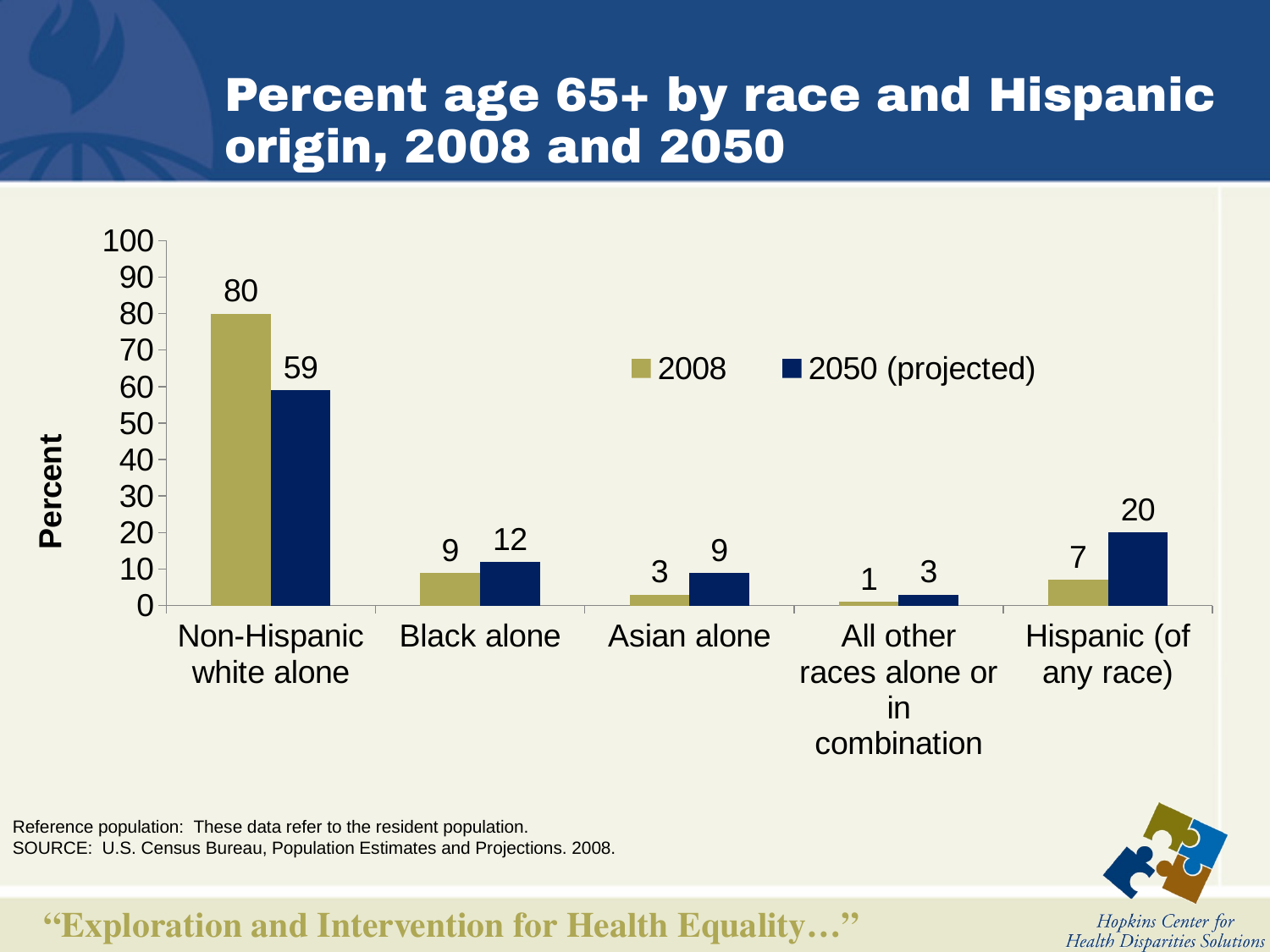

# Percent age 65+ by race and Hispanic origin, 2008 and 2050

### Chart

| Category | 2008 | 2050 (projected) |
|---|---|---|
| Non-Hispanic white alone | 80.0 | 59.0 |
| Black alone | 9.0 | 12.0 |
| Asian alone | 3.0 | 9.0 |
| All other races alone or in combination | 1.0 | 3.0 |
| Hispanic (of any race) | 7.0 | 20.0 |
Reference population:  These data refer to the resident population.
SOURCE:  U.S. Census Bureau, Population Estimates and Projections. 2008.